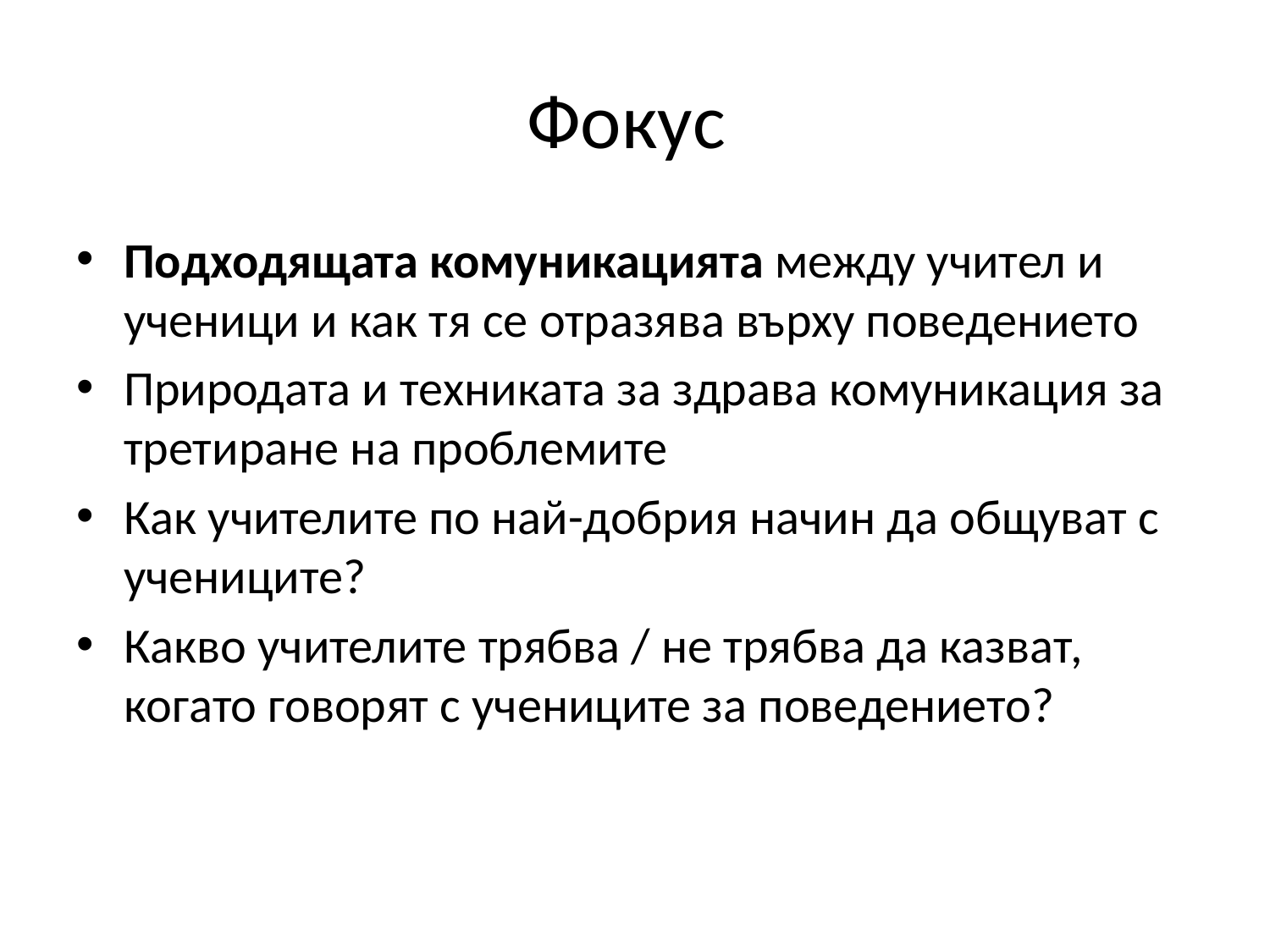

# Фокус
Подходящата комуникацията между учител и ученици и как тя се отразява върху поведението
Природата и техниката за здрава комуникация за третиране на проблемите
Как учителите по най-добрия начин да общуват с учениците?
Какво учителите трябва / не трябва да казват, когато говорят с учениците за поведението?